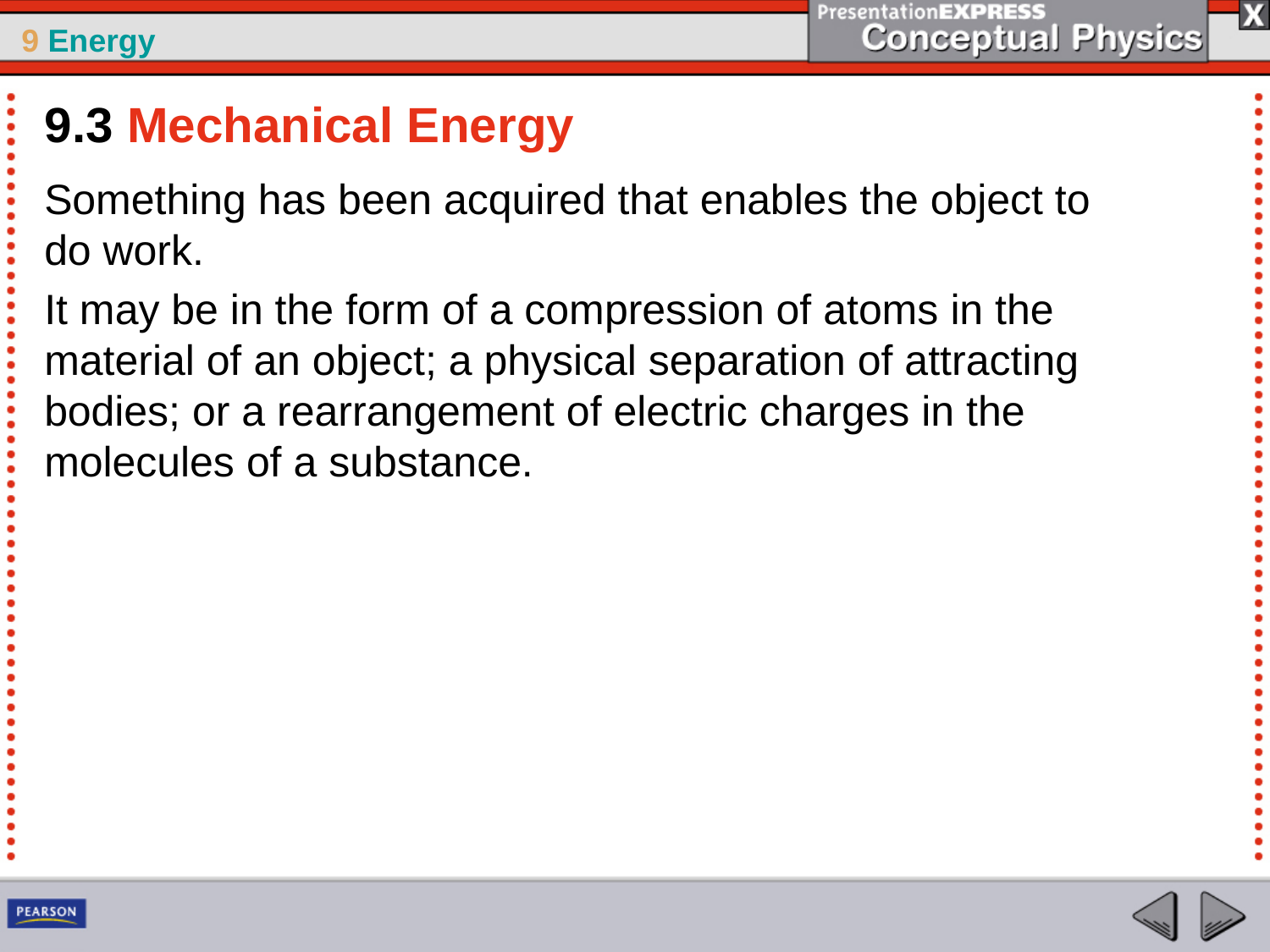

9.3 Mechanical Energy
Something has been acquired that enables the object to do work.
It may be in the form of a compression of atoms in the material of an object; a physical separation of attracting bodies; or a rearrangement of electric charges in the molecules of a substance.